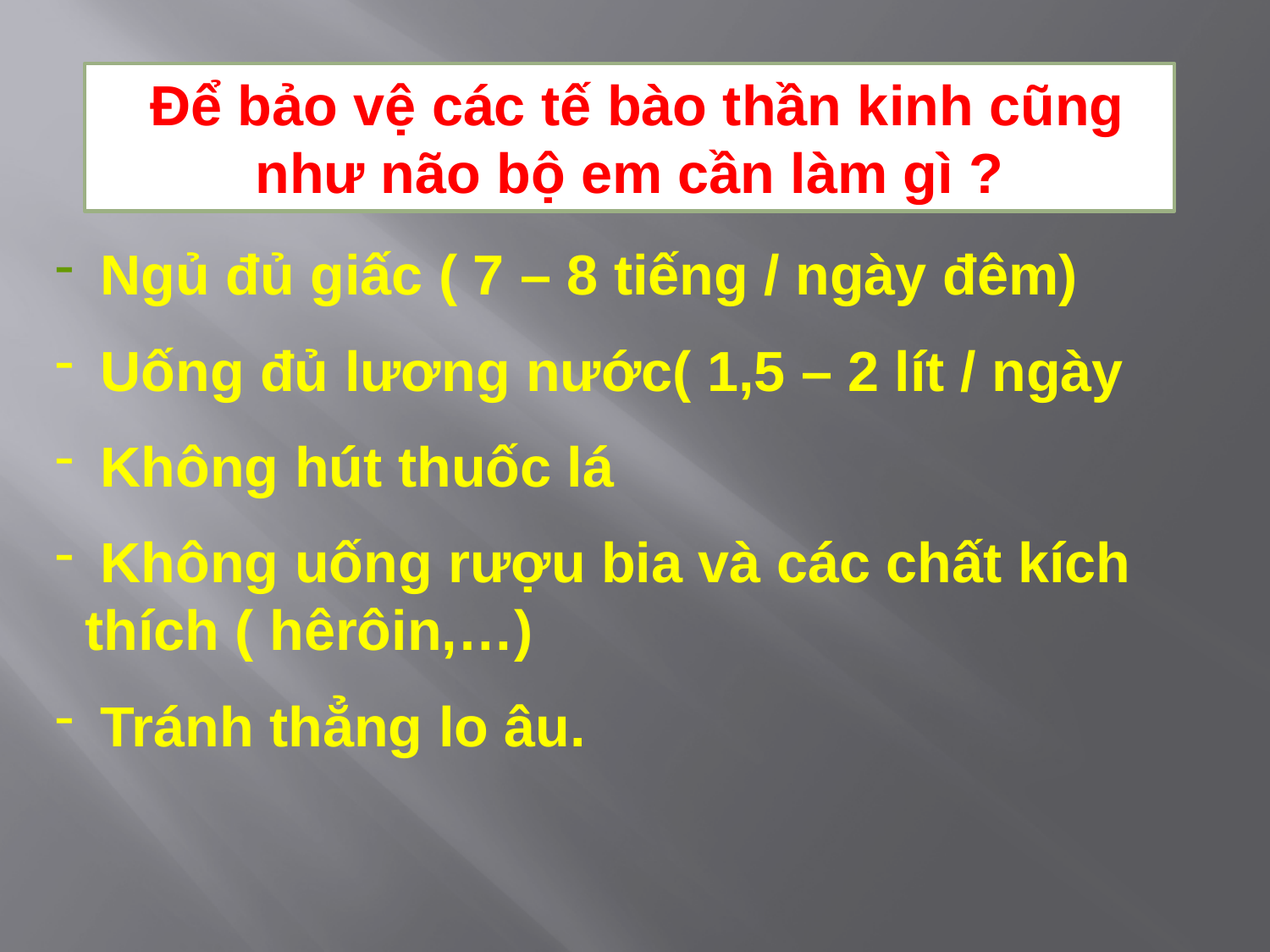

Để bảo vệ các tế bào thần kinh cũng như não bộ em cần làm gì ?
 Ngủ đủ giấc ( 7 – 8 tiếng / ngày đêm)
 Uống đủ lương nước( 1,5 – 2 lít / ngày
 Không hút thuốc lá
 Không uống rượu bia và các chất kích thích ( hêrôin,…)
 Tránh thẳng lo âu.